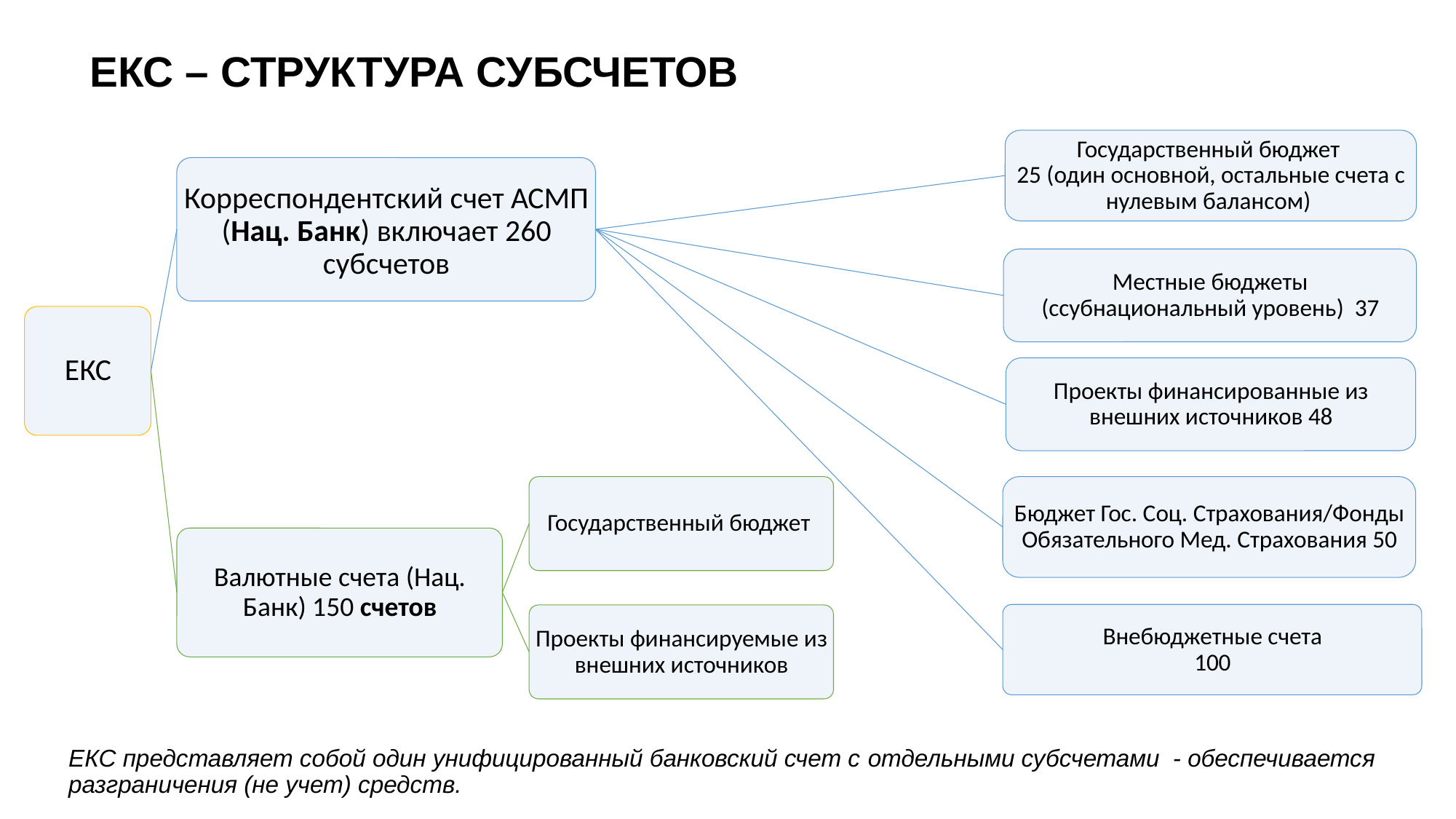

ЕКС – структура субсчетов
Государственный бюджет
25 (один основной, остальные счета с нулевым балансом)

Корреспондентский счет АСМП (Нац. Банк) включает 260 субсчетов

Местные бюджеты (cсубнациональный уровень)  37
ЕКС
Проекты финансированные из внешних источников 48
Государственный бюджет
Бюджет Гос. Соц. Страхования/Фонды Обязательного Мед. Страхования 50
Валютные счета (Нац. Банк) 150 счетов
Внебюджетные счета
100
Проекты финансируемые из внешних источников
ЕКС представляет собой один унифицированный банковский счет с отдельными субсчетами  - обеспечивается разграничения (не учет) средств.